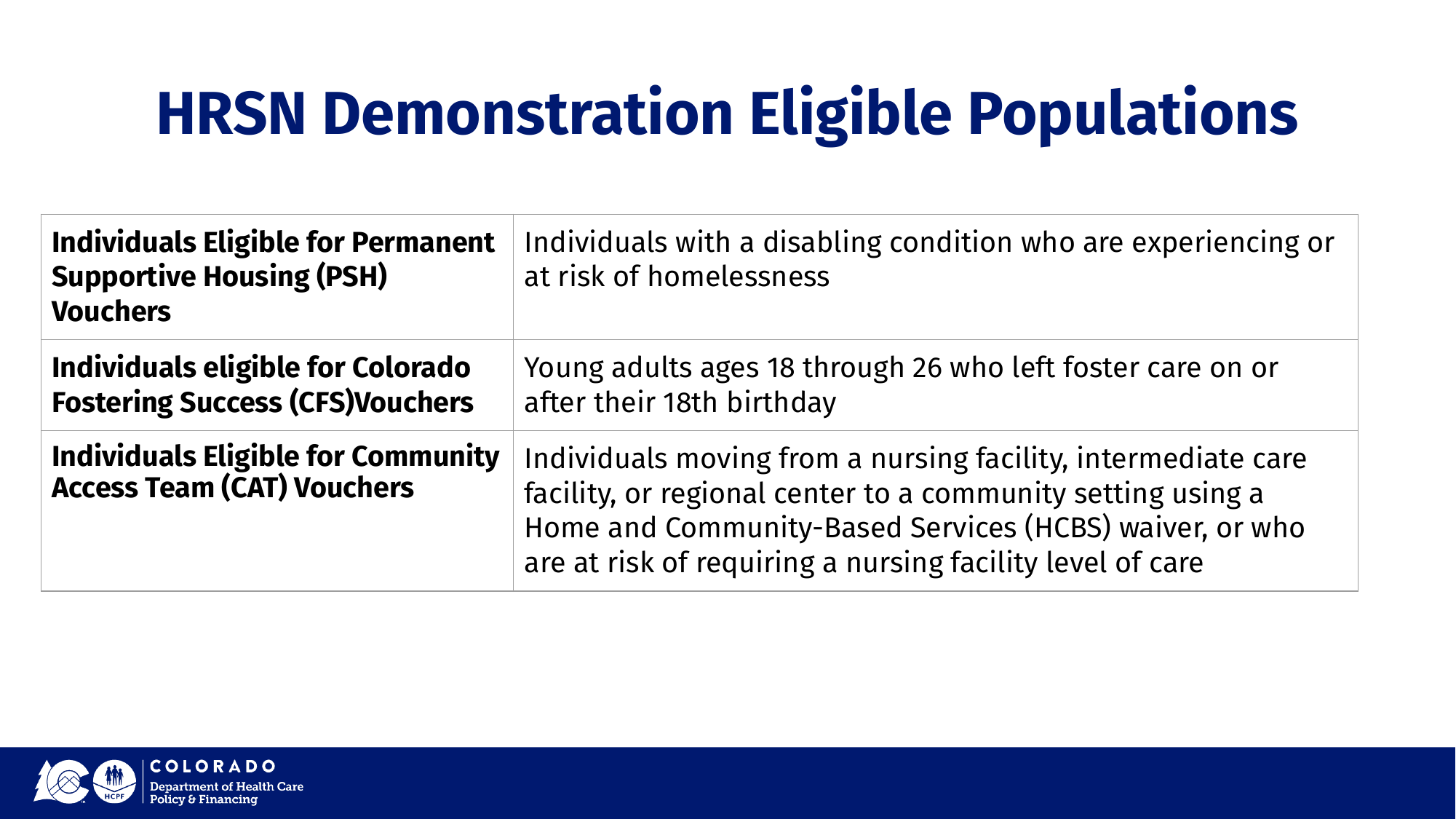

# HRSN Demonstration Eligible Populations
| Individuals Eligible for Permanent Supportive Housing (PSH) Vouchers | Individuals with a disabling condition who are experiencing or at risk of homelessness |
| --- | --- |
| Individuals eligible for Colorado Fostering Success (CFS)Vouchers | Young adults ages 18 through 26 who left foster care on or after their 18th birthday |
| Individuals Eligible for Community Access Team (CAT) Vouchers | Individuals moving from a nursing facility, intermediate care facility, or regional center to a community setting using a Home and Community-Based Services (HCBS) waiver, or who are at risk of requiring a nursing facility level of care |